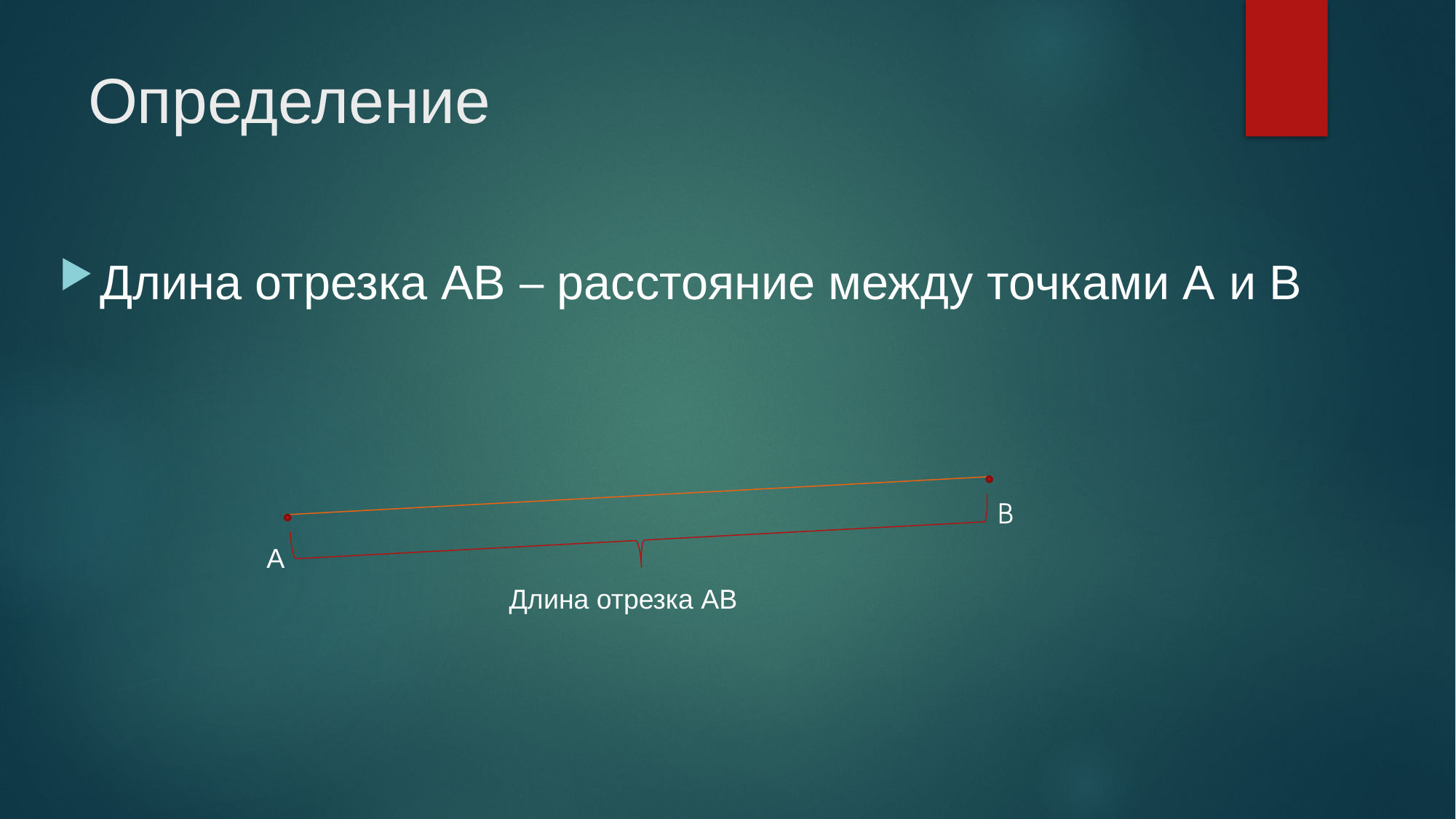

# Определение

Длина отрезка АВ – расстояние между точками А и В

B

А
Длина отрезка АВ